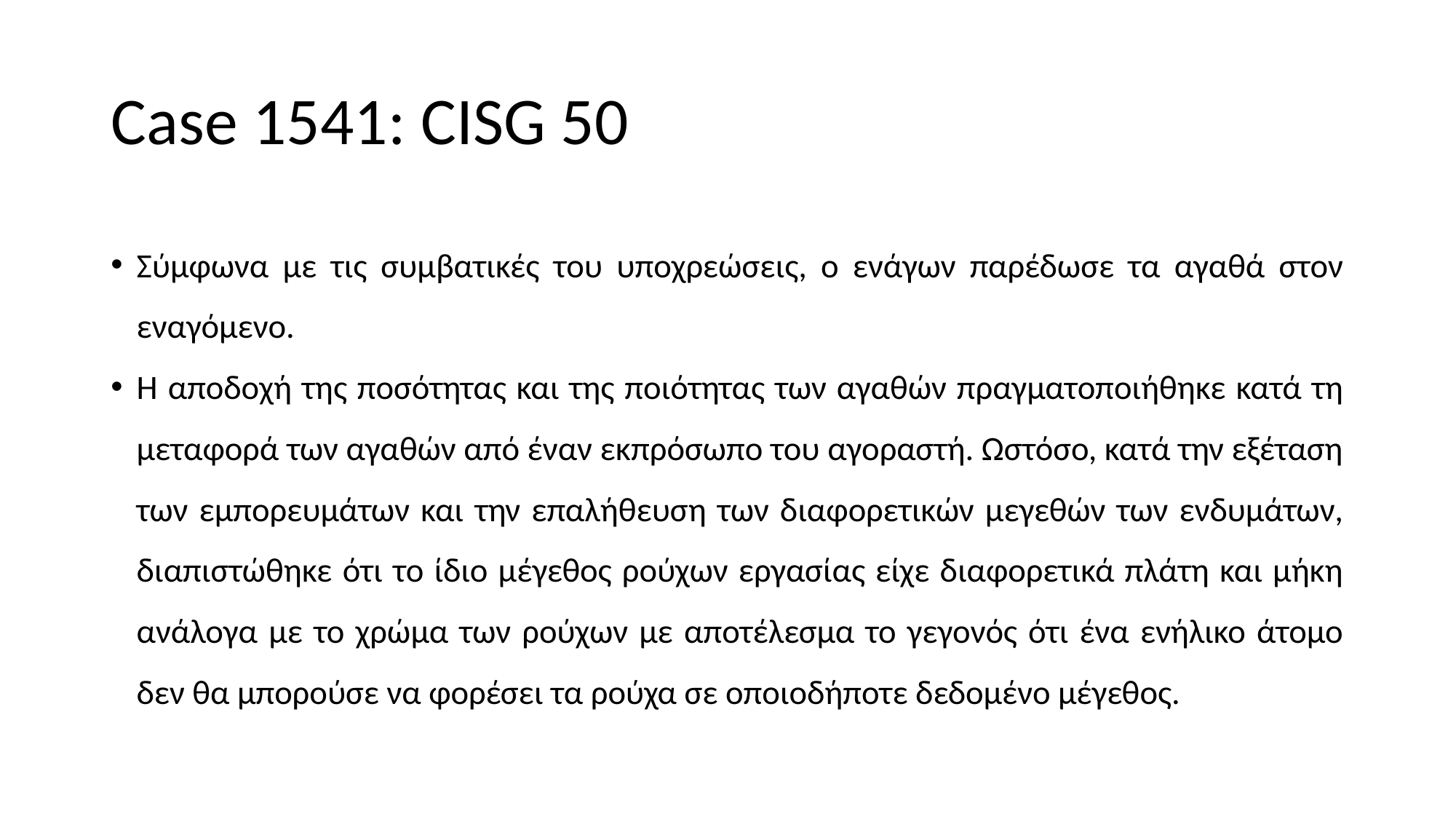

# Case 1541: CISG 50
Σύμφωνα με τις συμβατικές του υποχρεώσεις, ο ενάγων παρέδωσε τα αγαθά στον εναγόμενο.
Η αποδοχή της ποσότητας και της ποιότητας των αγαθών πραγματοποιήθηκε κατά τη μεταφορά των αγαθών από έναν εκπρόσωπο του αγοραστή. Ωστόσο, κατά την εξέταση των εμπορευμάτων και την επαλήθευση των διαφορετικών μεγεθών των ενδυμάτων, διαπιστώθηκε ότι το ίδιο μέγεθος ρούχων εργασίας είχε διαφορετικά πλάτη και μήκη ανάλογα με το χρώμα των ρούχων με αποτέλεσμα το γεγονός ότι ένα ενήλικο άτομο δεν θα μπορούσε να φορέσει τα ρούχα σε οποιοδήποτε δεδομένο μέγεθος.